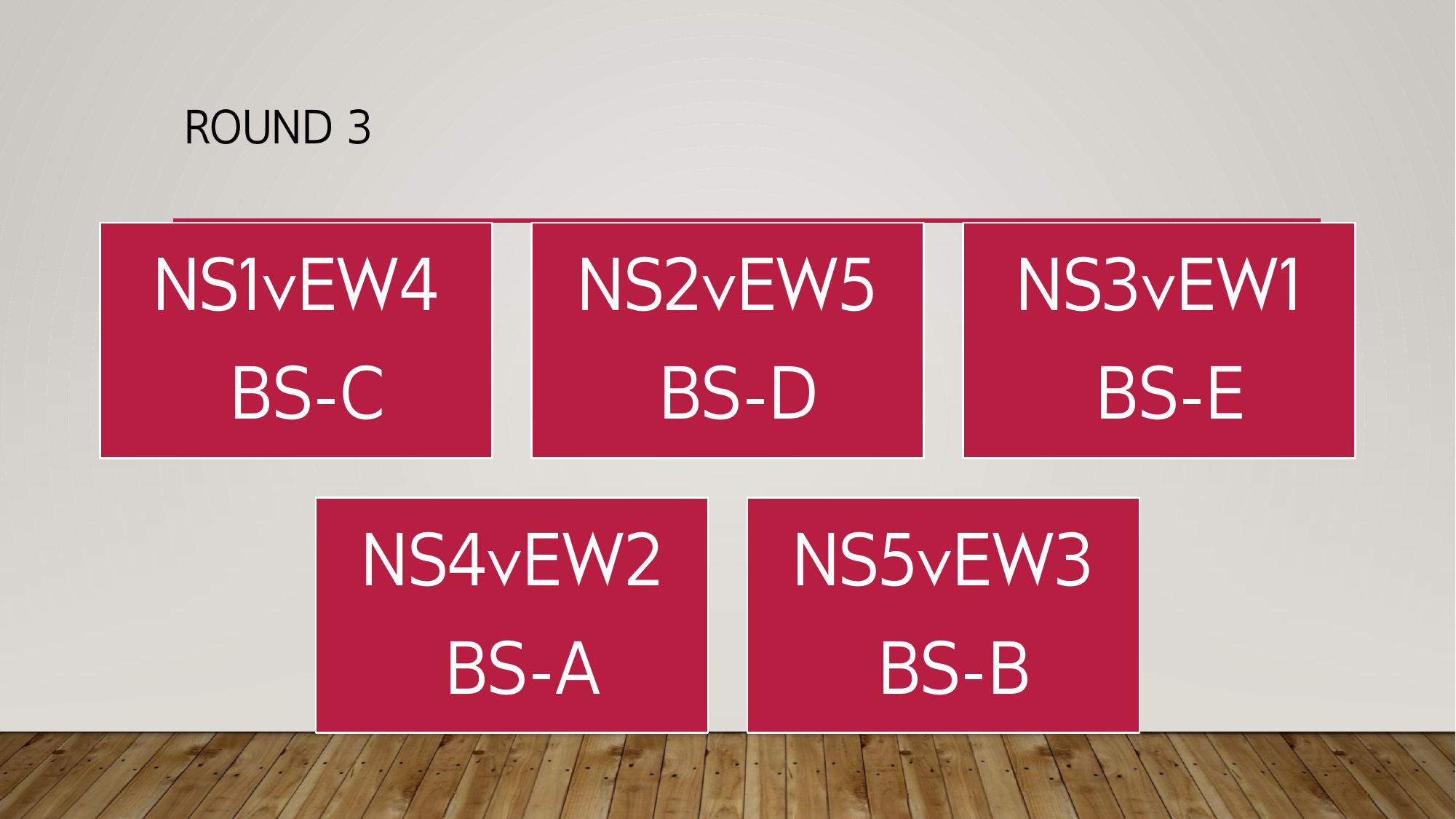

# Round 3
NS1vEW4
 BS-C
NS2vEW5
 BS-D
NS3vEW1
 BS-E
NS4vEW2
 BS-A
NS5vEW3
 BS-B